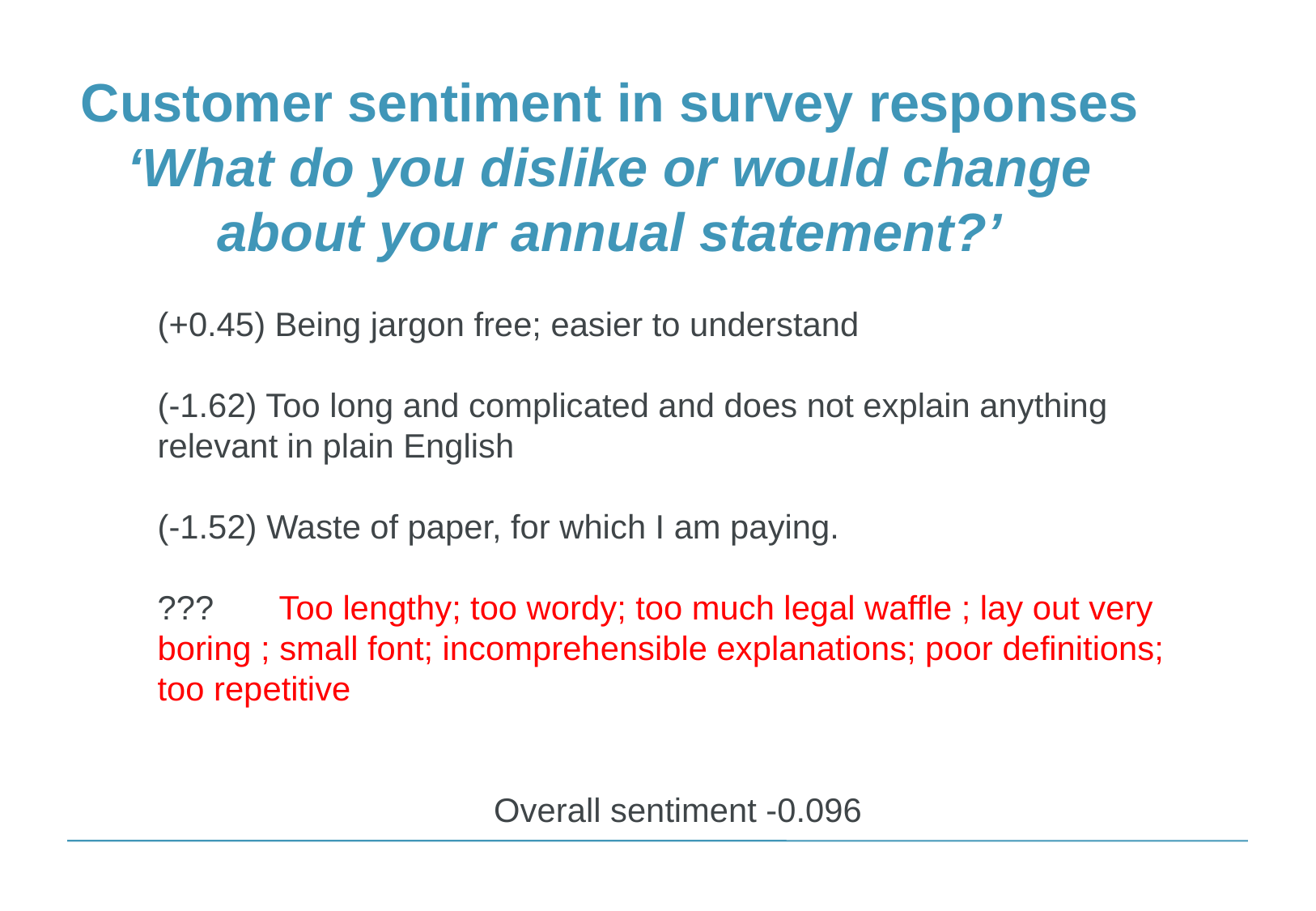

Customer sentiment in survey responses ‘What do you dislike or would change about your annual statement?’

(+0.45) Being jargon free; easier to understand

(-1.62) Too long and complicated and does not explain anything relevant in plain English

(-1.52) Waste of paper, for which I am paying.

???	Too lengthy; too wordy; too much legal waffle ; lay out very boring ; small font; incomprehensible explanations; poor definitions; too repetitive

Overall sentiment -0.096